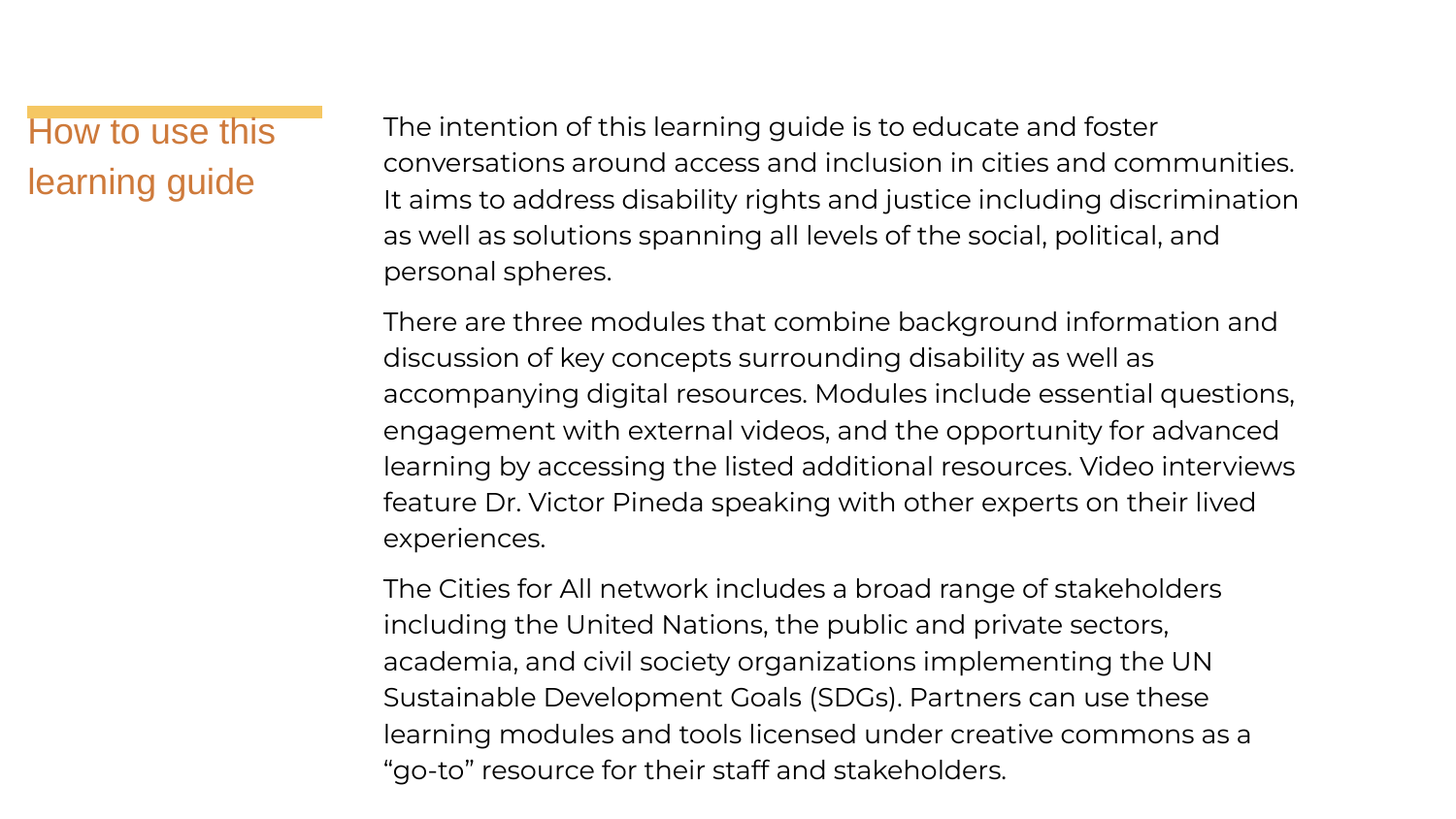

The intention of this learning guide is to educate and foster conversations around access and inclusion in cities and communities. It aims to address disability rights and justice including discrimination as well as solutions spanning all levels of the social, political, and personal spheres.

There are three modules that combine background information and discussion of key concepts surrounding disability as well as accompanying digital resources. Modules include essential questions, engagement with external videos, and the opportunity for advanced learning by accessing the listed additional resources. Video interviews feature Dr. Victor Pineda speaking with other experts on their lived experiences.

The Cities for All network includes a broad range of stakeholders including the United Nations, the public and private sectors, academia, and civil society organizations implementing the UN Sustainable Development Goals (SDGs). Partners can use these learning modules and tools licensed under creative commons as a “go-to” resource for their staff and stakeholders.
# How to use this learning guide